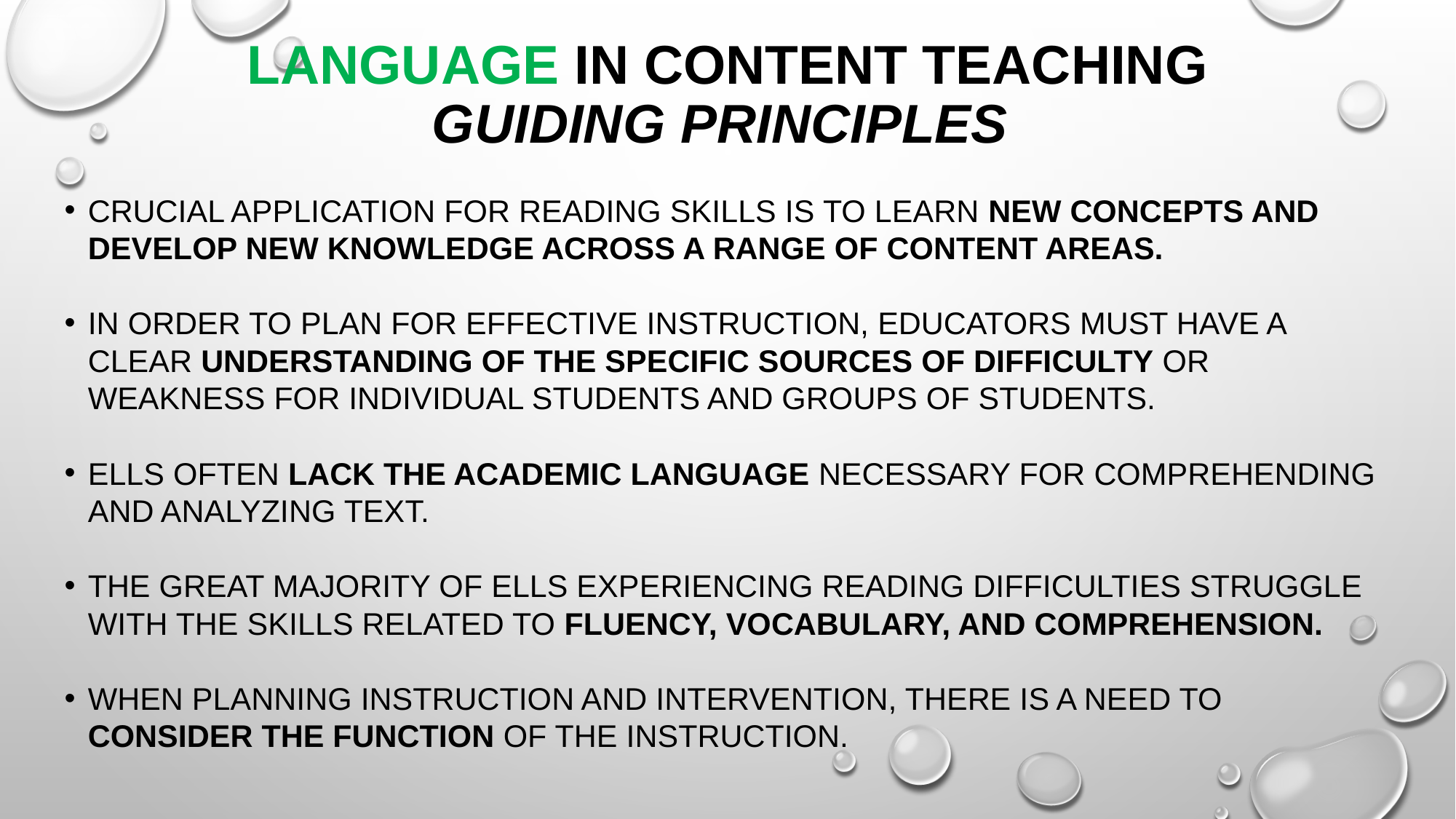

# Language in Content Teaching GUIDING PRINCIPLES
crucial application for reading skills is to learn new concepts and develop new knowledge across a range of content areas.

IN order to plan for effective instruction, educators must have a clear understanding of the specific sources of difficulty or weakness for individual students and groups of students.

ELLS often lack the academic language necessary for comprehending and analyzing text.

THE GREAT MAJORITY of ELLs EXPERIENCING READING DIFFICULTIES Struggle with the skills related to fluency, vocabulary, and comprehension.

when planning instruction and intervention, there is a need to consider the function of the instruction.